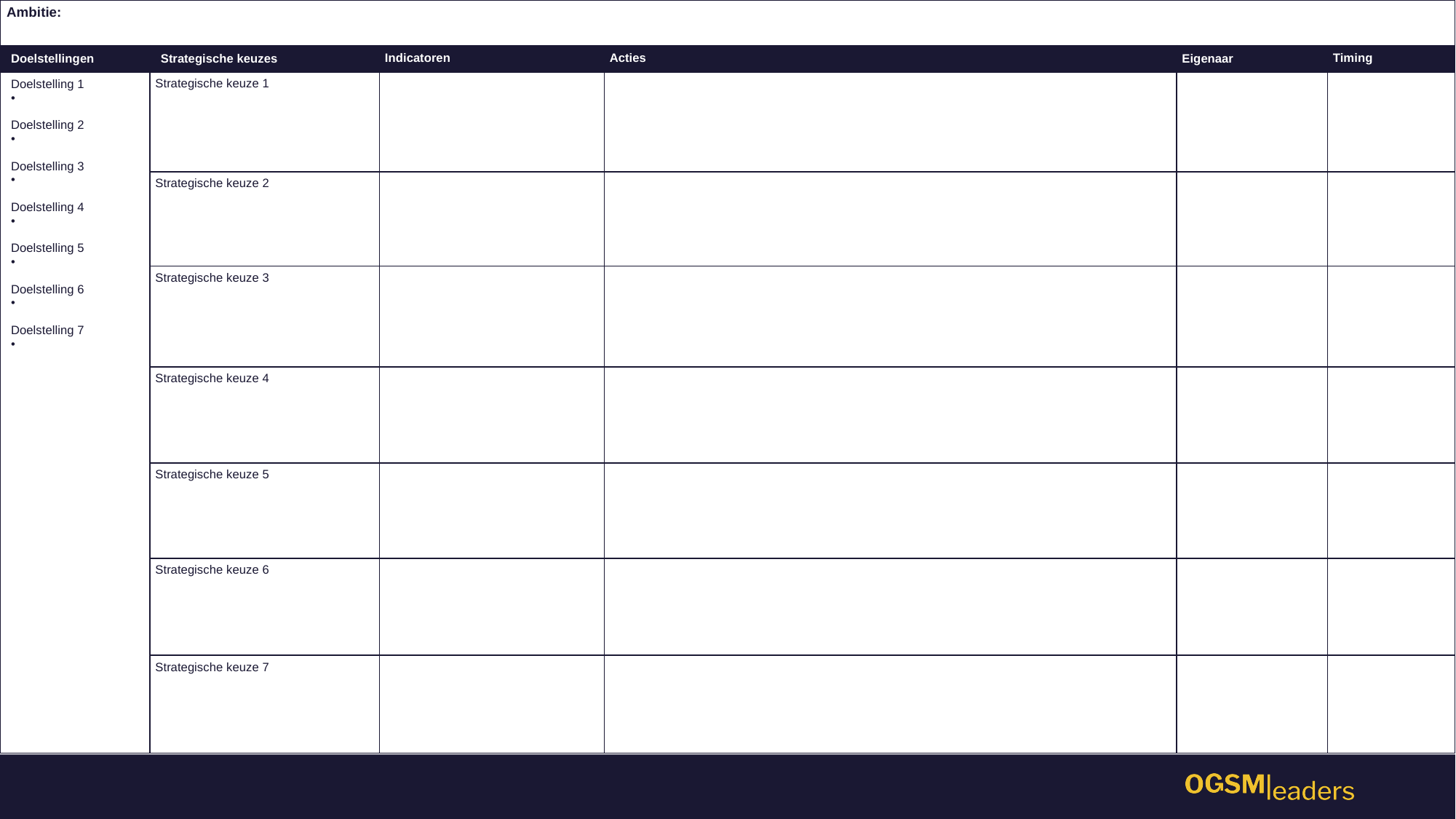

| Ambitie: |  |  |  |  |  |
| --- | --- | --- | --- | --- | --- |
| Doelstellingen | Strategische keuzes | Indicatoren | Acties | Eigenaar | Timing |
| Doelstelling 1 Doelstelling 2 Doelstelling 3 Doelstelling 4 Doelstelling 5 Doelstelling 6 Doelstelling 7 | Strategische keuze 1 |  |  |  |  |
|  | Strategische keuze 2 |  |  |  |  |
|  | Strategische keuze 3 |  |  |  |  |
|  | Strategische keuze 4 |  |  |  |  |
|  | Strategische keuze 5 |  |  |  |  |
|  | Strategische keuze 6 |  |  |  |  |
|  | Strategische keuze 7 |  |  |  |  |